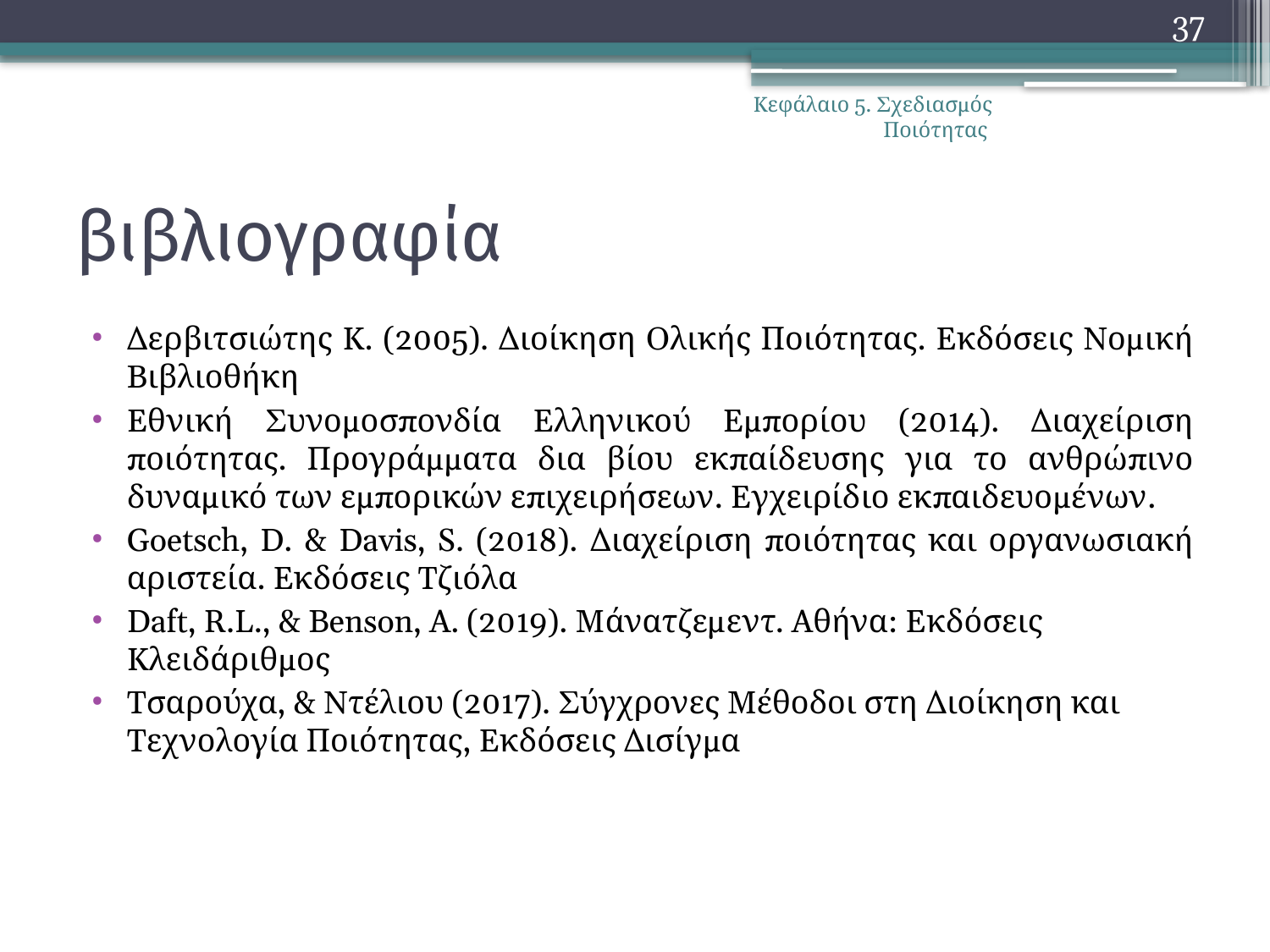

37
Κεφάλαιο 5. Σχεδιασμός Ποιότητας

# βιβλιογραφία
Δερβιτσιώτης Κ. (2005). Διοίκηση Ολικής Ποιότητας. Εκδόσεις Νομική Βιβλιοθήκη
Εθνική Συνομοσπονδία Ελληνικού Εμπορίου (2014). Διαχείριση ποιότητας. Προγράμματα δια βίου εκπαίδευσης για το ανθρώπινο δυναμικό των εμπορικών επιχειρήσεων. Εγχειρίδιο εκπαιδευομένων.
Goetsch, D. & Davis, S. (2018). Διαχείριση ποιότητας και οργανωσιακή αριστεία. Εκδόσεις Τζιόλα
Daft, R.L., & Benson, A. (2019). Μάνατζεμεντ. Αθήνα: Εκδόσεις Κλειδάριθμος
Τσαρούχα, & Ντέλιου (2017). Σύγχρονες Μέθοδοι στη Διοίκηση και Τεχνολογία Ποιότητας, Εκδόσεις Δισίγμα